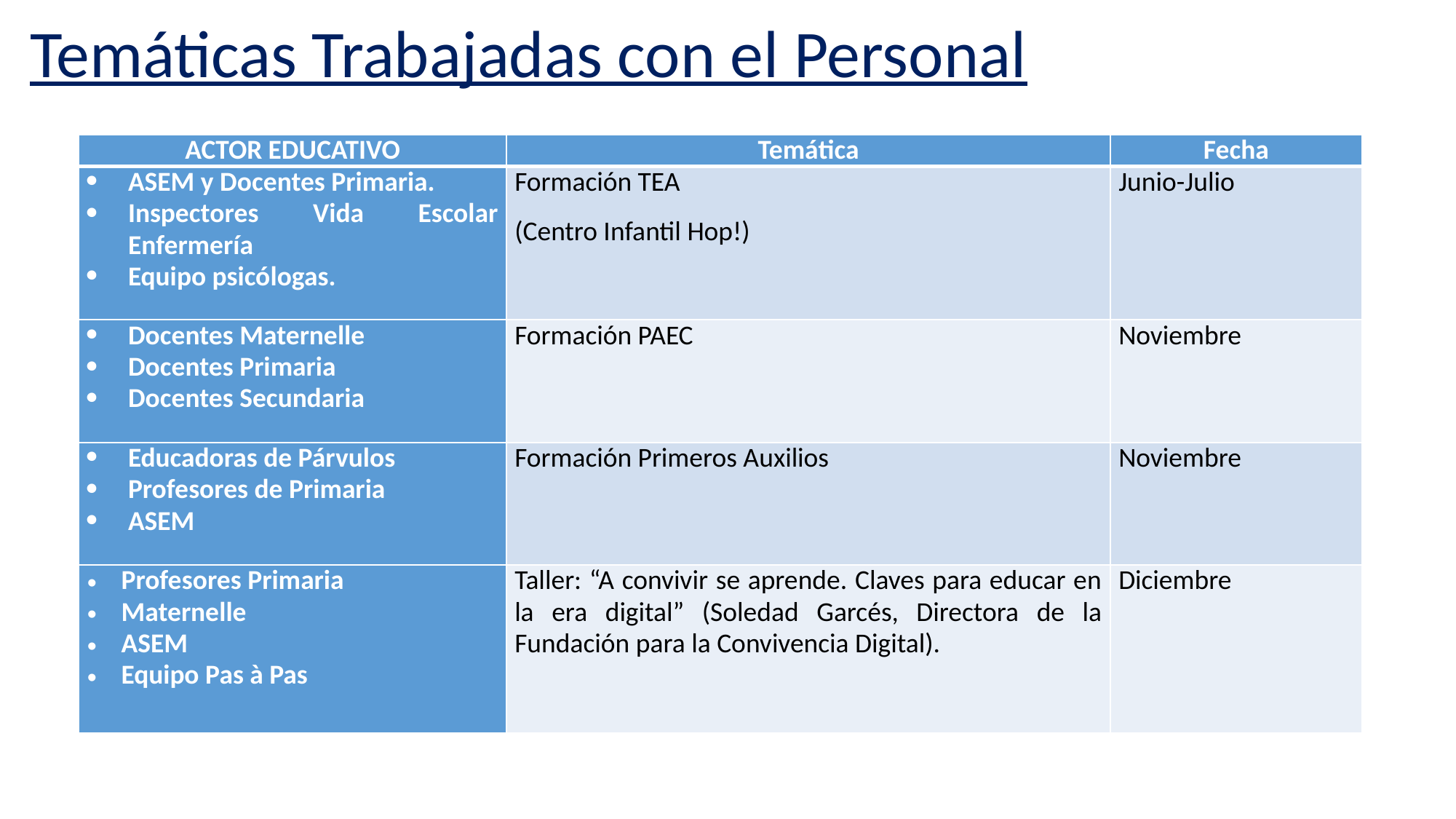

# Temáticas Trabajadas con el Personal
| ACTOR EDUCATIVO | Temática | Fecha |
| --- | --- | --- |
| ASEM y Docentes Primaria. Inspectores Vida Escolar Enfermería Equipo psicólogas. | Formación TEA (Centro Infantil Hop!) | Junio-Julio |
| Docentes Maternelle Docentes Primaria Docentes Secundaria | Formación PAEC | Noviembre |
| Educadoras de Párvulos Profesores de Primaria ASEM | Formación Primeros Auxilios | Noviembre |
| Profesores Primaria Maternelle ASEM Equipo Pas à Pas | Taller: “A convivir se aprende. Claves para educar en la era digital” (Soledad Garcés, Directora de la Fundación para la Convivencia Digital). | Diciembre |